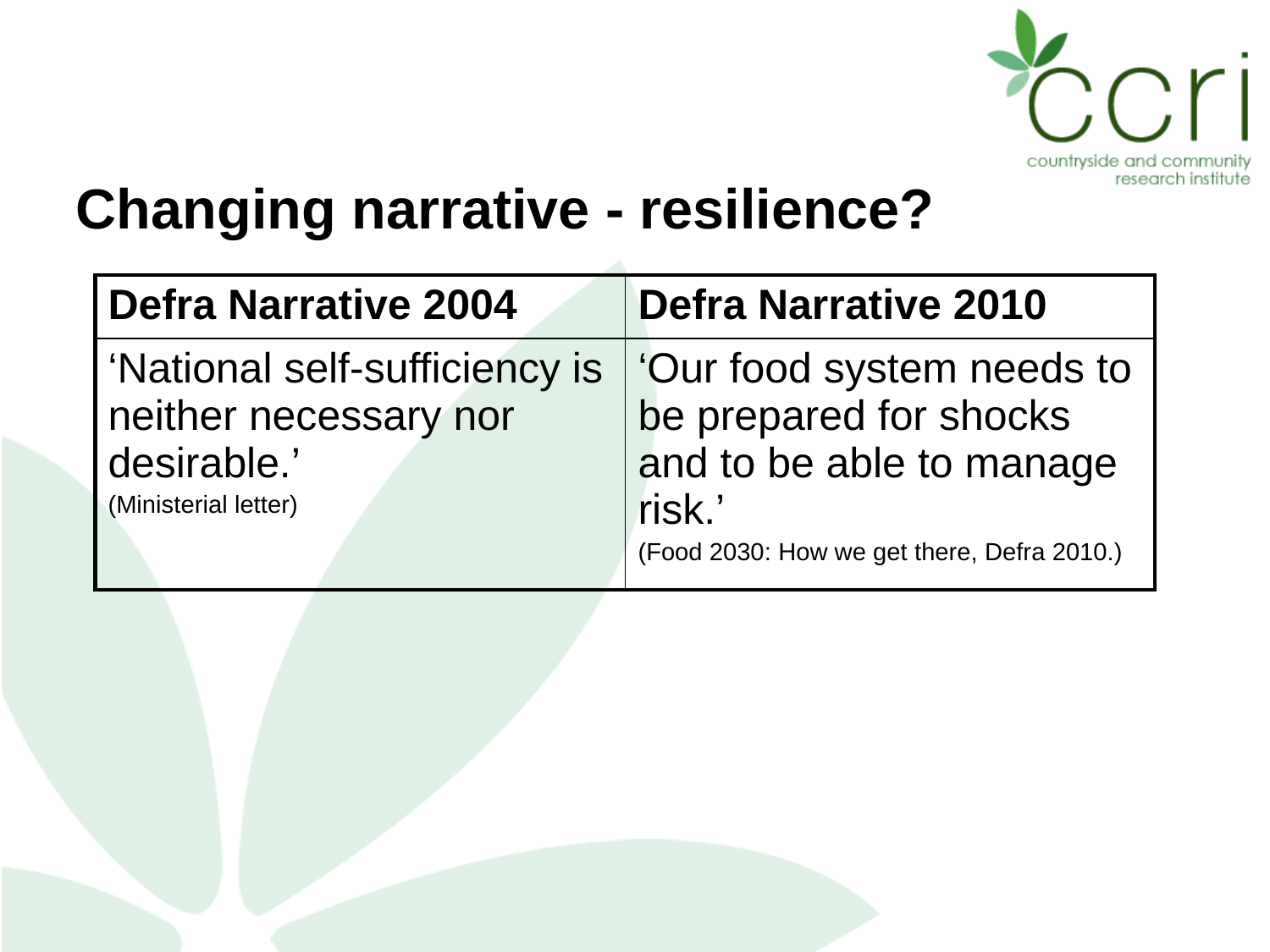

Changing narrative - resilience?
| Defra Narrative 2004 | Defra Narrative 2010 |
| --- | --- |
| ‘National self-sufficiency is neither necessary nor desirable.’ (Ministerial letter) | ‘Our food system needs to be prepared for shocks and to be able to manage risk.’ (Food 2030: How we get there, Defra 2010.) |